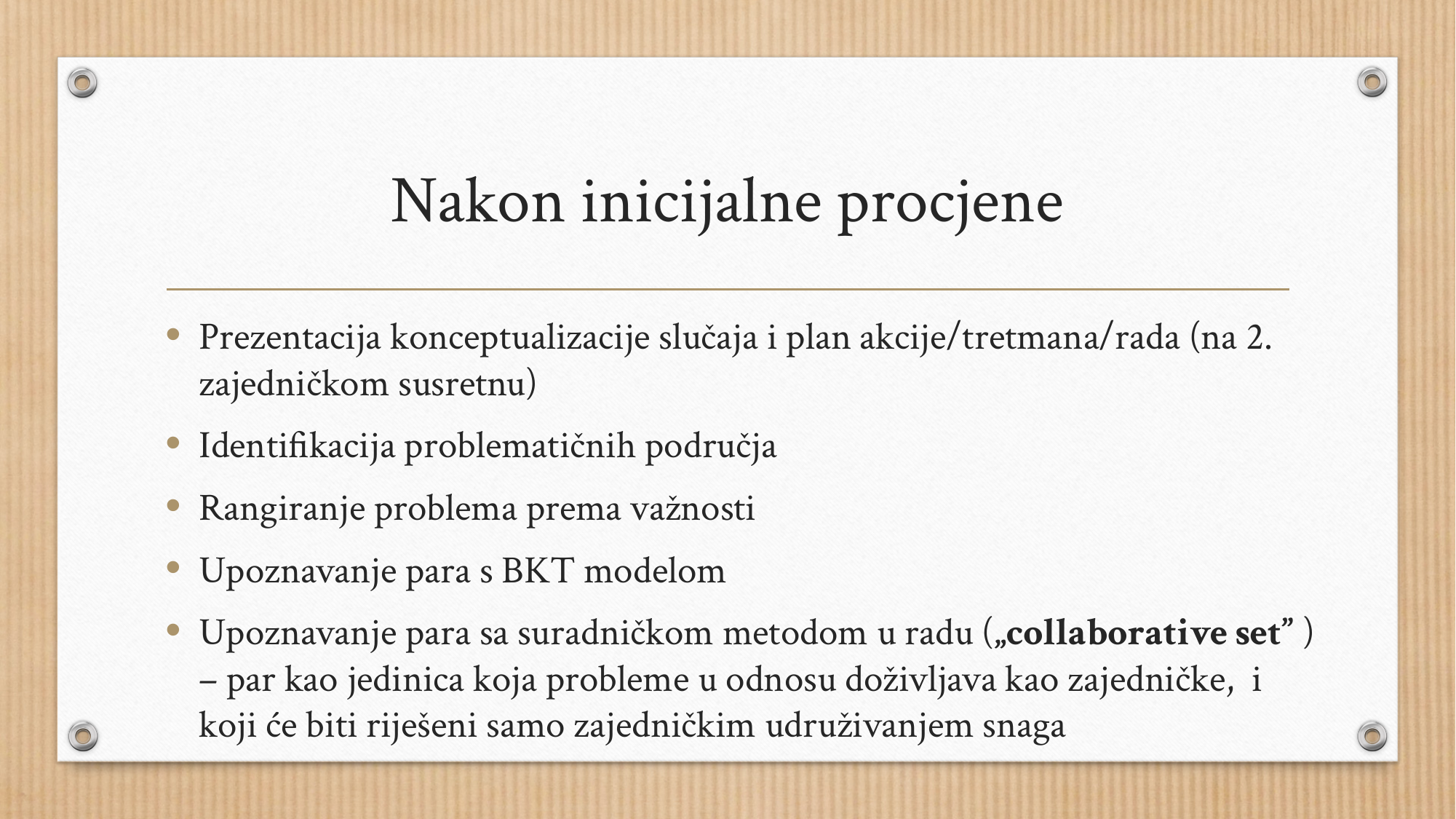

# Nakon inicijalne procjene
Prezentacija konceptualizacije slučaja i plan akcije/tretmana/rada (na 2. zajedničkom susretnu)
Identifikacija problematičnih područja
Rangiranje problema prema važnosti
Upoznavanje para s BKT modelom
Upoznavanje para sa suradničkom metodom u radu („collaborative set” ) – par kao jedinica koja probleme u odnosu doživljava kao zajedničke,  i koji će biti riješeni samo zajedničkim udruživanjem snaga